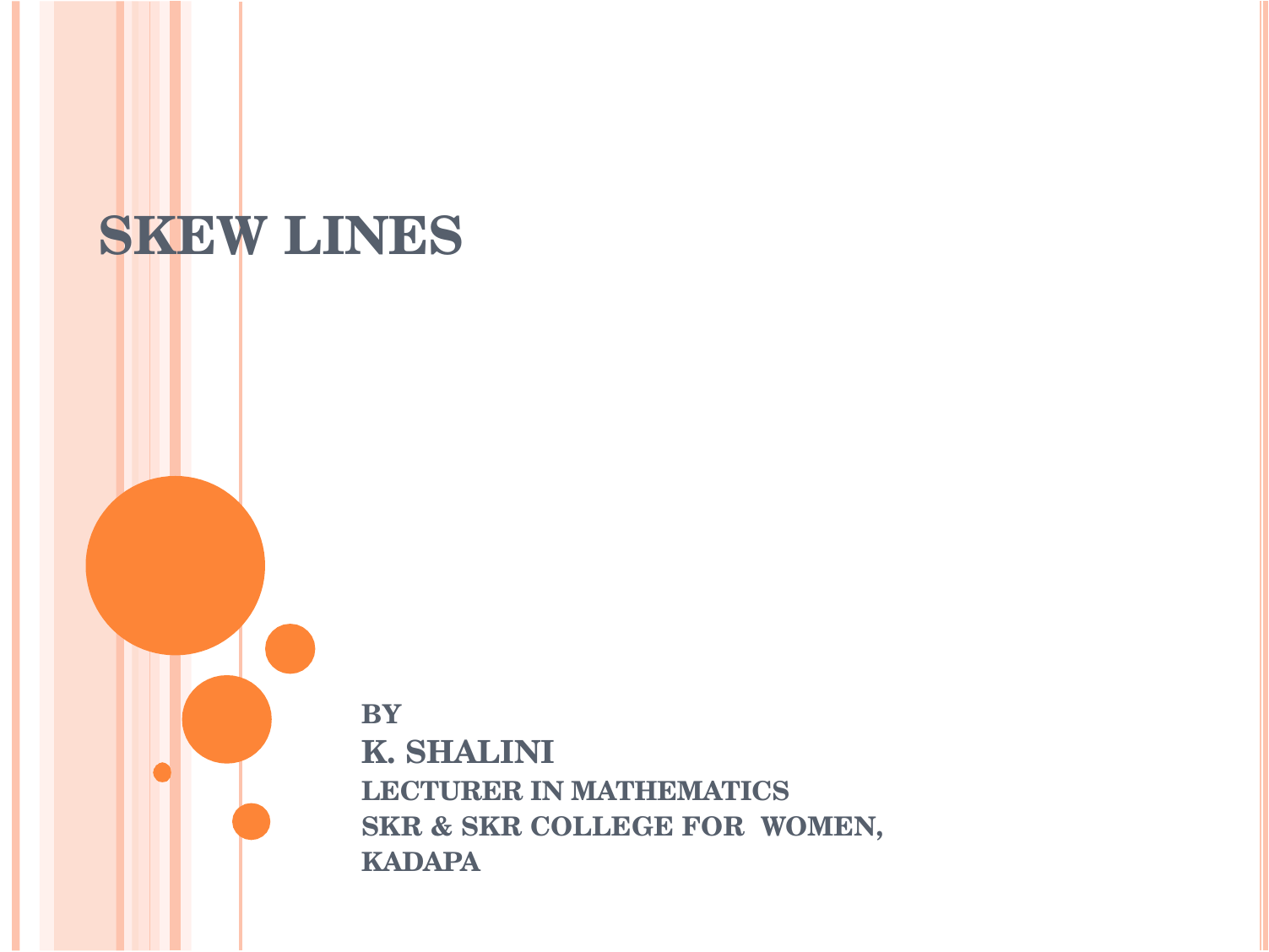

# SKEW LINES

BY
K. SHALINI
LECTURER IN MATHEMATICS
SKR & SKR COLLEGE FOR  WOMEN,
KADAPA